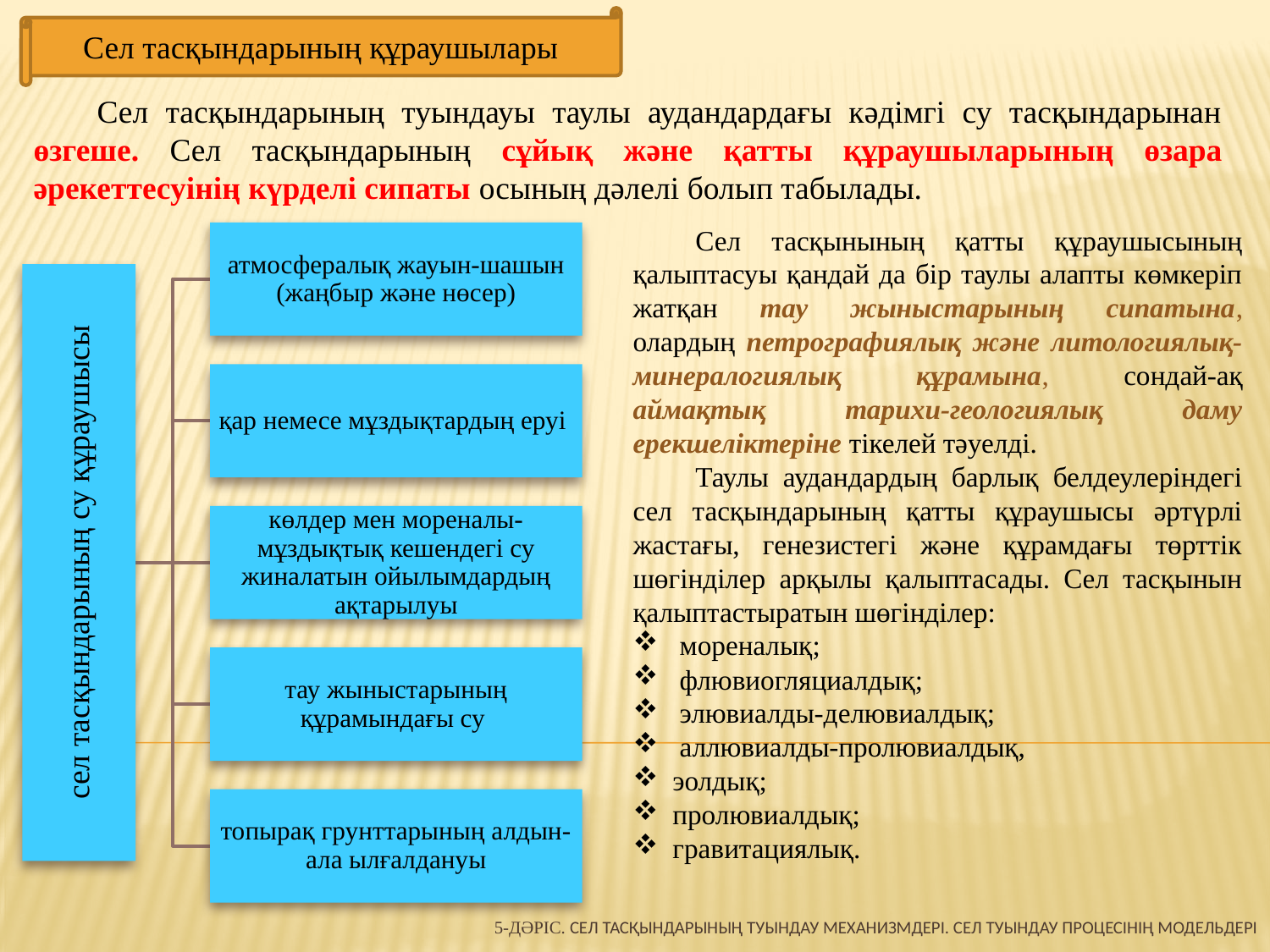

Сел тасқындарының құраушылары
Сел тасқындарының туындауы таулы аудандардағы кәдімгі су тасқындарынан өзгеше. Сел тасқындарының сұйық және қатты құраушыларының өзара әрекеттесуінің күрделі сипаты осының дәлелі болып табылады.

сел тасқындарының су құраушысы
атмосфералық жауын-шашын (жаңбыр және нөсер)
қар немесе мұздықтардың еруі
көлдер мен мореналы-мұздықтық кешендегі су жиналатын ойылымдардың ақтарылуы
тау жыныстарының құрамындағы су
топырақ грунттарының алдын-ала ылғалдануы
Сел тасқынының қатты құраушысының қалыптасуы қандай да бір таулы алапты көмкеріп жатқан тау жыныстарының сипатына, олардың петрографиялық және литологиялық-минералогиялық құрамына, сондай-ақ аймақтық тарихи-геологиялық даму ерекшеліктеріне тікелей тәуелді.
Таулы аудандардың барлық белдеулеріндегі сел тасқындарының қатты құраушысы әртүрлі жастағы, генезистегі және құрамдағы төрттік шөгінділер арқылы қалыптасады. Сел тасқынын қалыптастыратын шөгінділер:
 мореналық;
 флювиогляциалдық;
 элювиалды-делювиалдық;
 аллювиалды-пролювиалдық,
эолдық;
пролювиалдық;
гравитациялық.
# 5-дәріс. Сел тасқындарының туындау механизмдері. Сел туындау процесінің модельдері